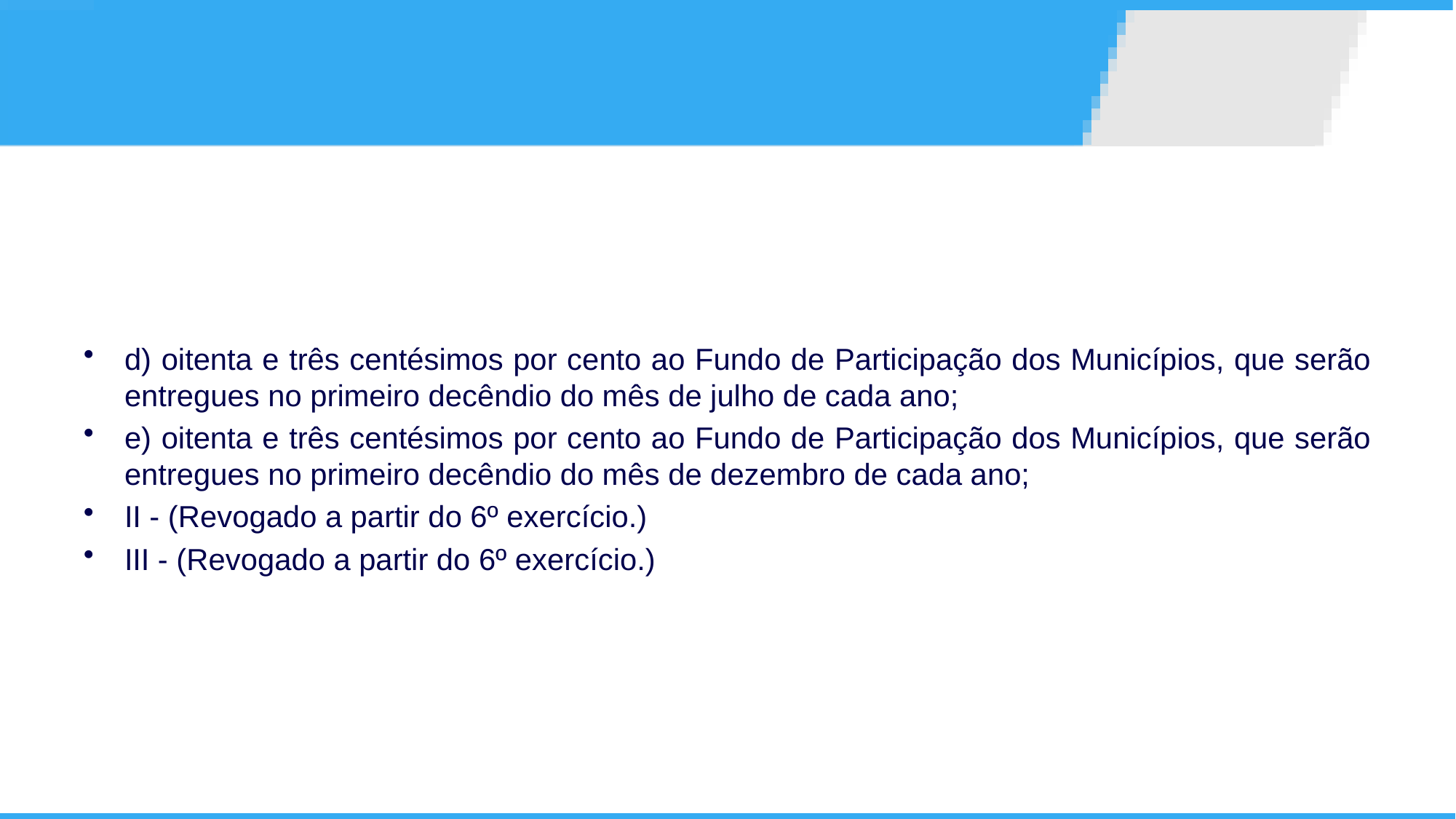

d) oitenta e três centésimos por cento ao Fundo de Participação dos Municípios, que serão entregues no primeiro decêndio do mês de julho de cada ano;
e) oitenta e três centésimos por cento ao Fundo de Participação dos Municípios, que serão entregues no primeiro decêndio do mês de dezembro de cada ano;
II - (Revogado a partir do 6º exercício.)
III - (Revogado a partir do 6º exercício.)